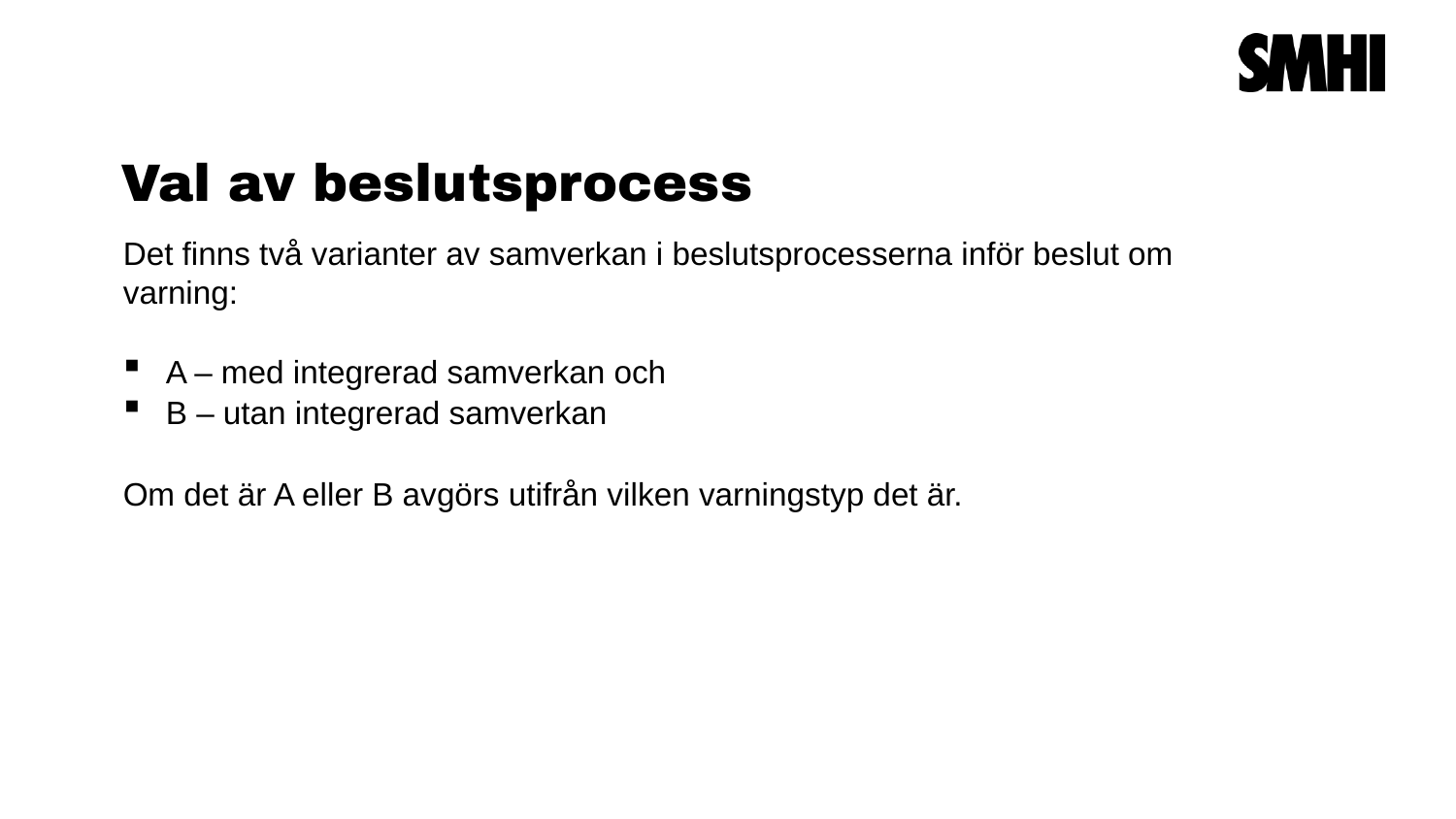

Val av beslutsprocess

Det finns två varianter av samverkan i beslutsprocesserna inför beslut om varning:

A – med integrerad samverkan och
B – utan integrerad samverkan

Om det är A eller B avgörs utifrån vilken varningstyp det är.